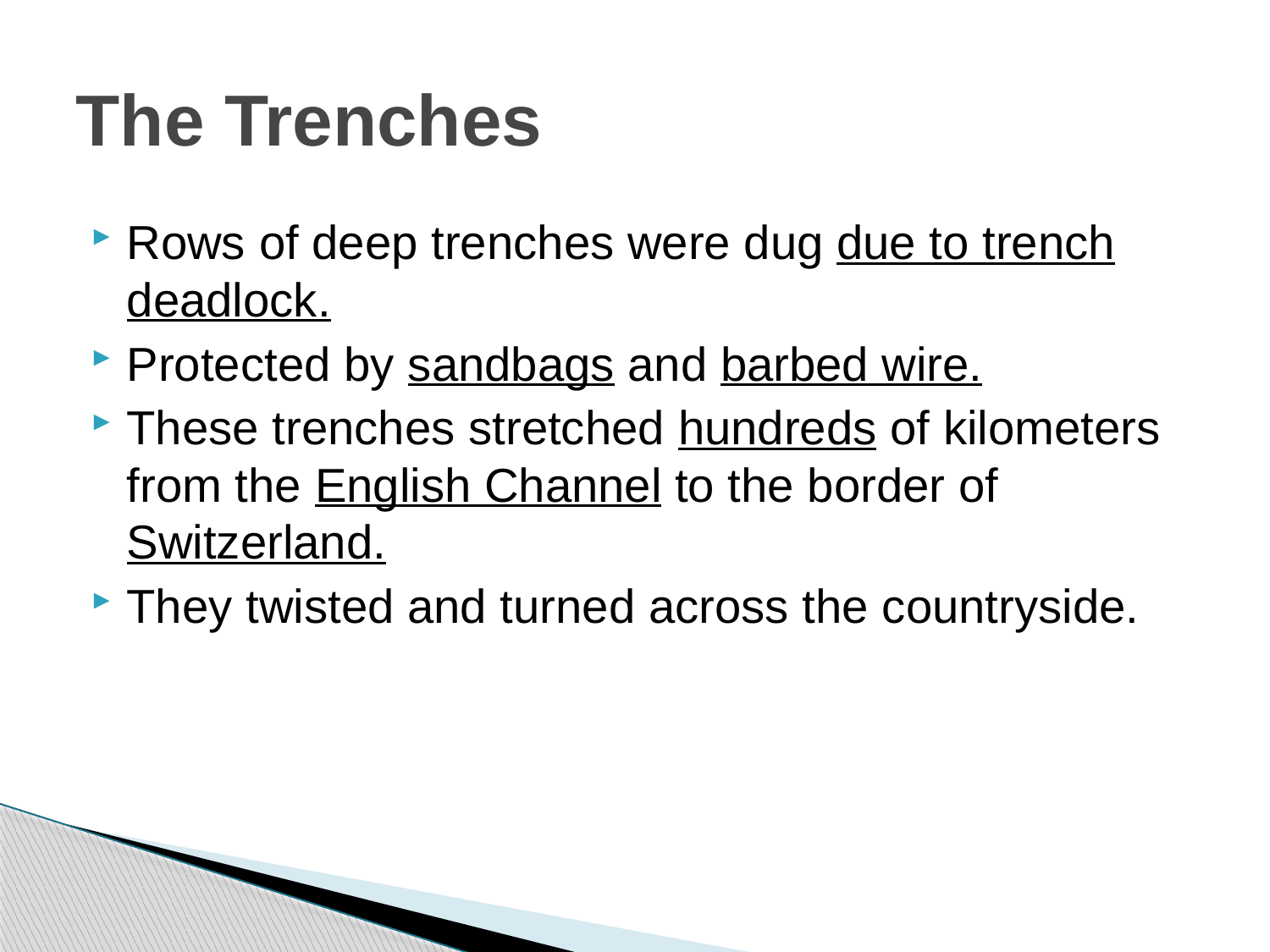

# The Trenches
Rows of deep trenches were dug due to trench deadlock.
Protected by sandbags and barbed wire.
These trenches stretched hundreds of kilometers from the English Channel to the border of Switzerland.
They twisted and turned across the countryside.